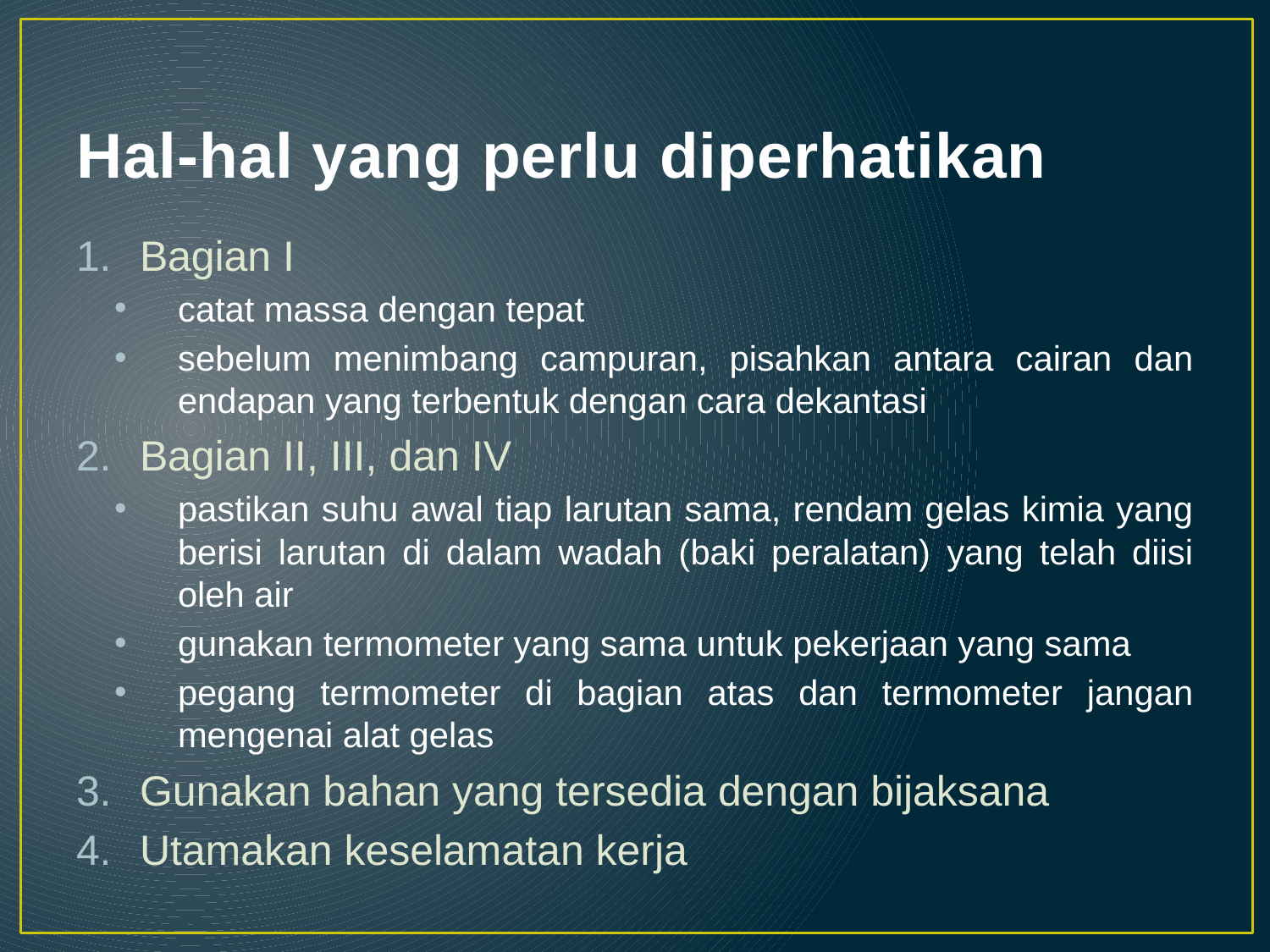

# Hal-hal yang perlu diperhatikan
Bagian I
catat massa dengan tepat
sebelum menimbang campuran, pisahkan antara cairan dan endapan yang terbentuk dengan cara dekantasi
Bagian II, III, dan IV
pastikan suhu awal tiap larutan sama, rendam gelas kimia yang berisi larutan di dalam wadah (baki peralatan) yang telah diisi oleh air
gunakan termometer yang sama untuk pekerjaan yang sama
pegang termometer di bagian atas dan termometer jangan mengenai alat gelas
Gunakan bahan yang tersedia dengan bijaksana
Utamakan keselamatan kerja